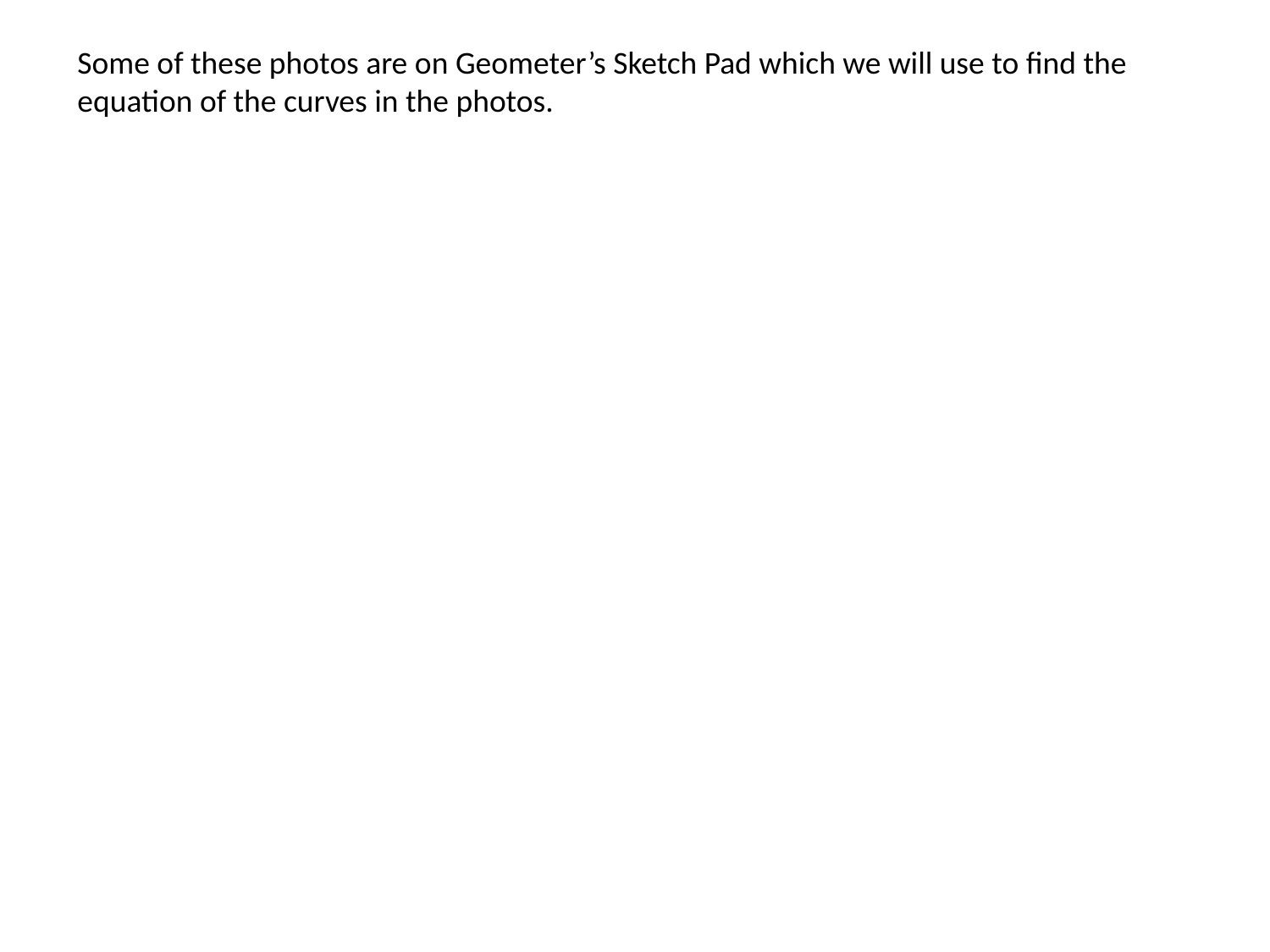

Some of these photos are on Geometer’s Sketch Pad which we will use to find the equation of the curves in the photos.